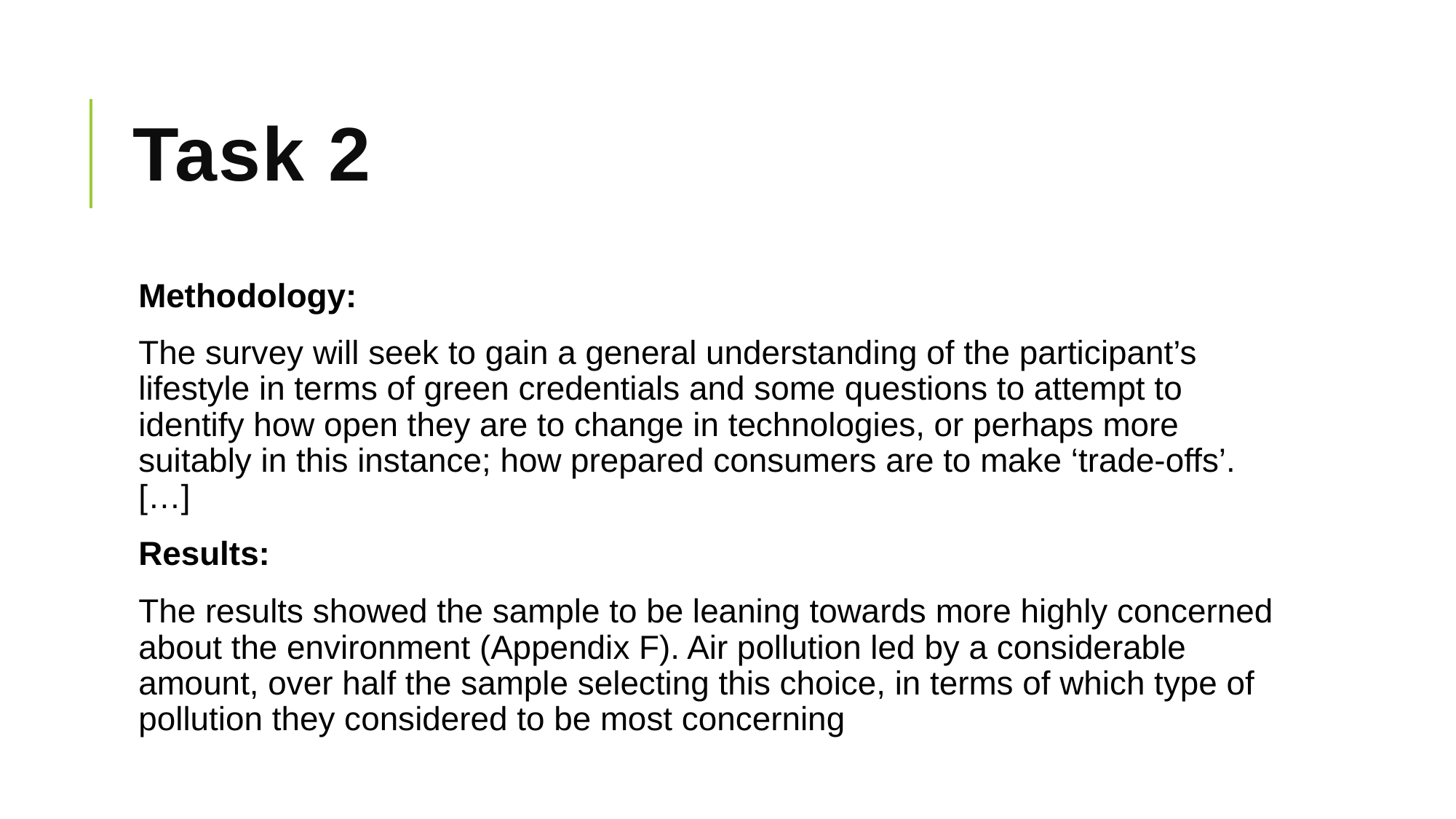

# Task 2
Methodology:
The survey will seek to gain a general understanding of the participant’s lifestyle in terms of green credentials and some questions to attempt to identify how open they are to change in technologies, or perhaps more suitably in this instance; how prepared consumers are to make ‘trade-offs’. […]
Results:
The results showed the sample to be leaning towards more highly concerned about the environment (Appendix F). Air pollution led by a considerable amount, over half the sample selecting this choice, in terms of which type of pollution they considered to be most concerning